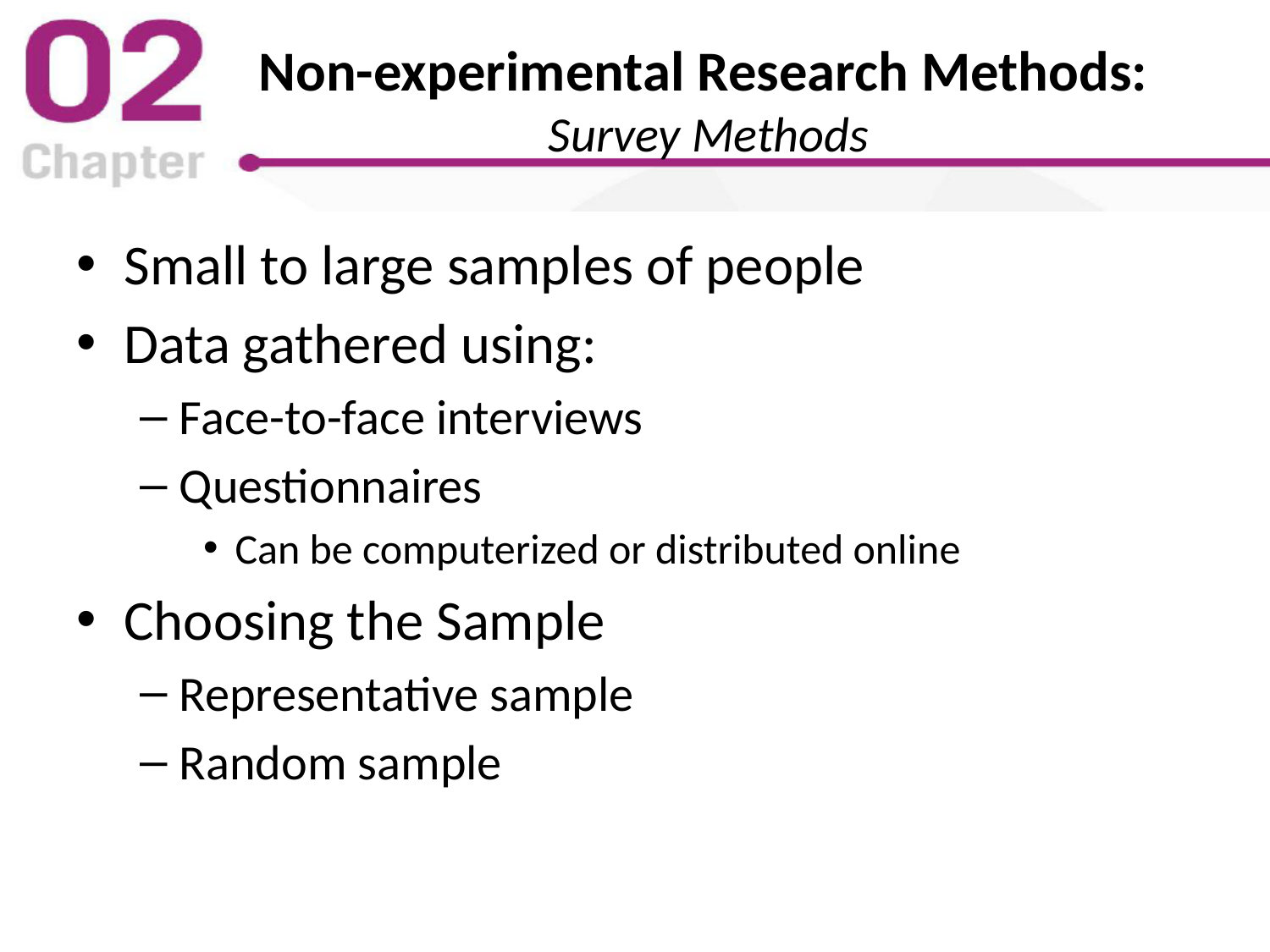

# Non-experimental Research Methods: Survey Methods
Small to large samples of people
Data gathered using:
Face-to-face interviews
Questionnaires
Can be computerized or distributed online
Choosing the Sample
Representative sample
Random sample